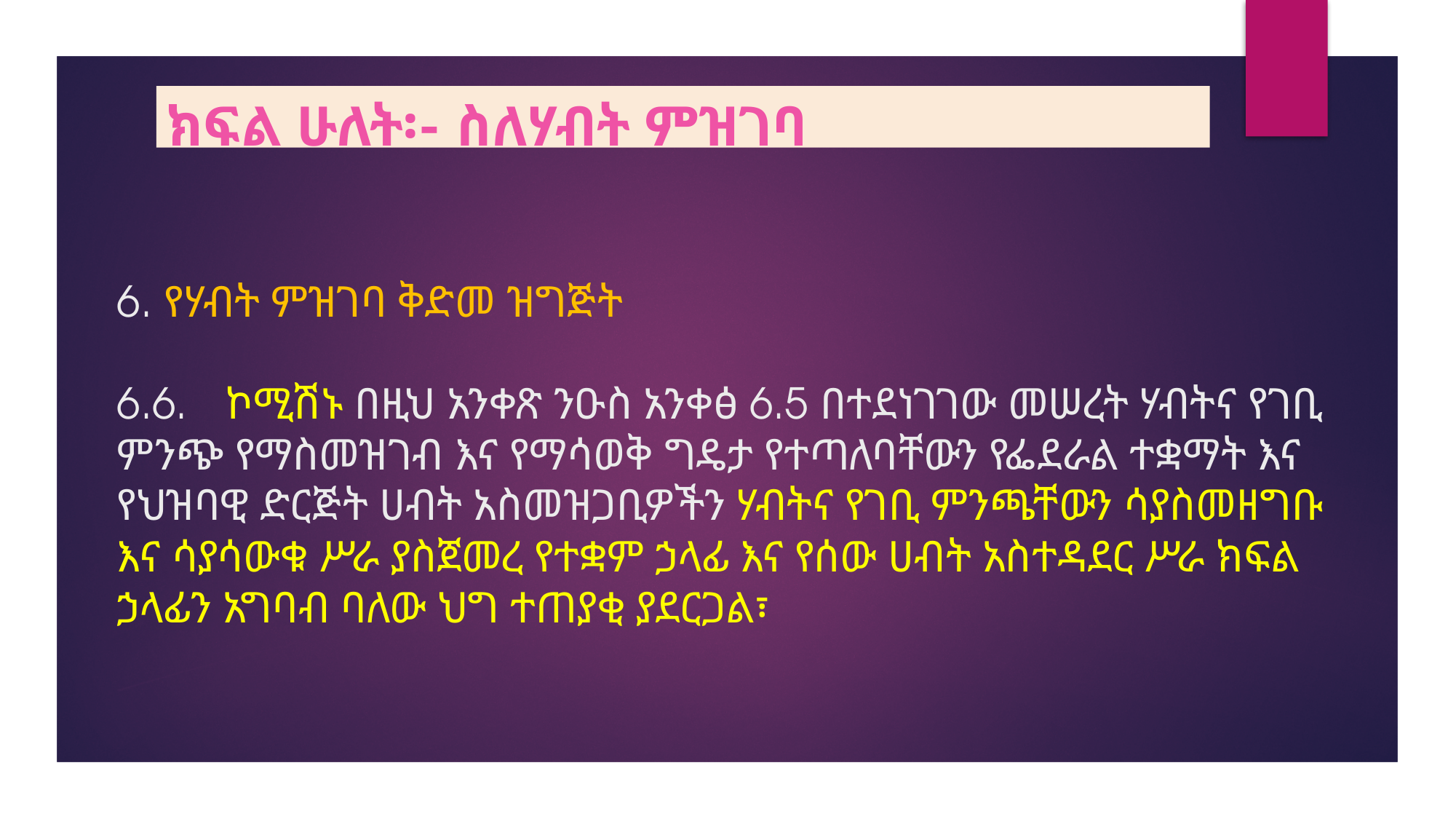

ክፍል ሁለት፡- ስለሃብት ምዝገባ
# 6. የሃብት ምዝገባ ቅድመ ዝግጅት 6.6.	ኮሚሽኑ በዚህ አንቀጽ ንዑስ አንቀፅ 6.5 በተደነገገው መሠረት ሃብትና የገቢ ምንጭ የማስመዝገብ እና የማሳወቅ ግዴታ የተጣለባቸውን የፌደራል ተቋማት እና የህዝባዊ ድርጅት ሀብት አስመዝጋቢዎችን ሃብትና የገቢ ምንጫቸውን ሳያስመዘግቡ እና ሳያሳውቁ ሥራ ያስጀመረ የተቋም ኃላፊ እና የሰው ሀብት አስተዳደር ሥራ ክፍል ኃላፊን አግባብ ባለው ህግ ተጠያቂ ያደርጋል፣